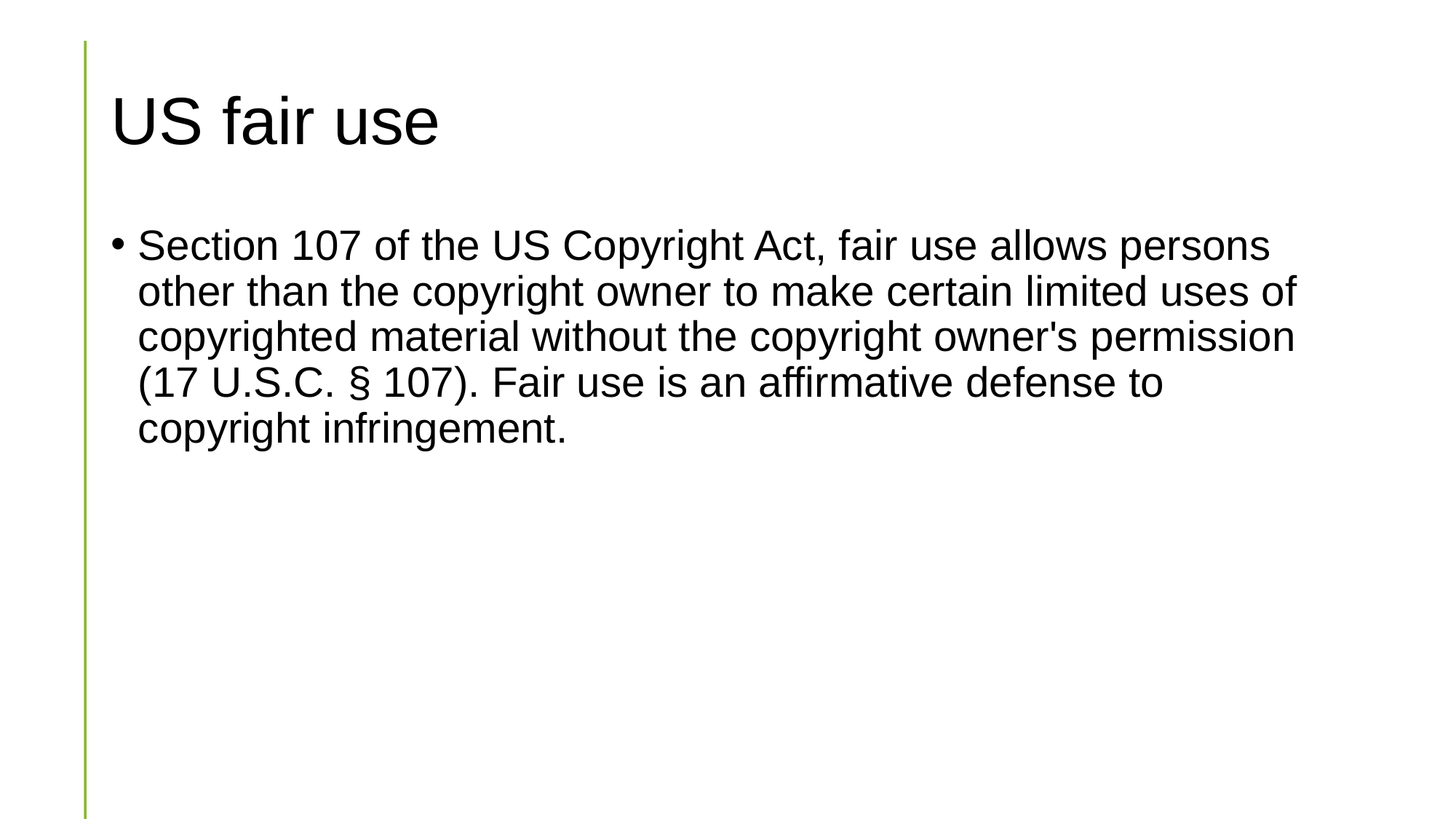

# US fair use
Section 107 of the US Copyright Act, fair use allows persons other than the copyright owner to make certain limited uses of copyrighted material without the copyright owner's permission (17 U.S.C. § 107). Fair use is an affirmative defense to copyright infringement.